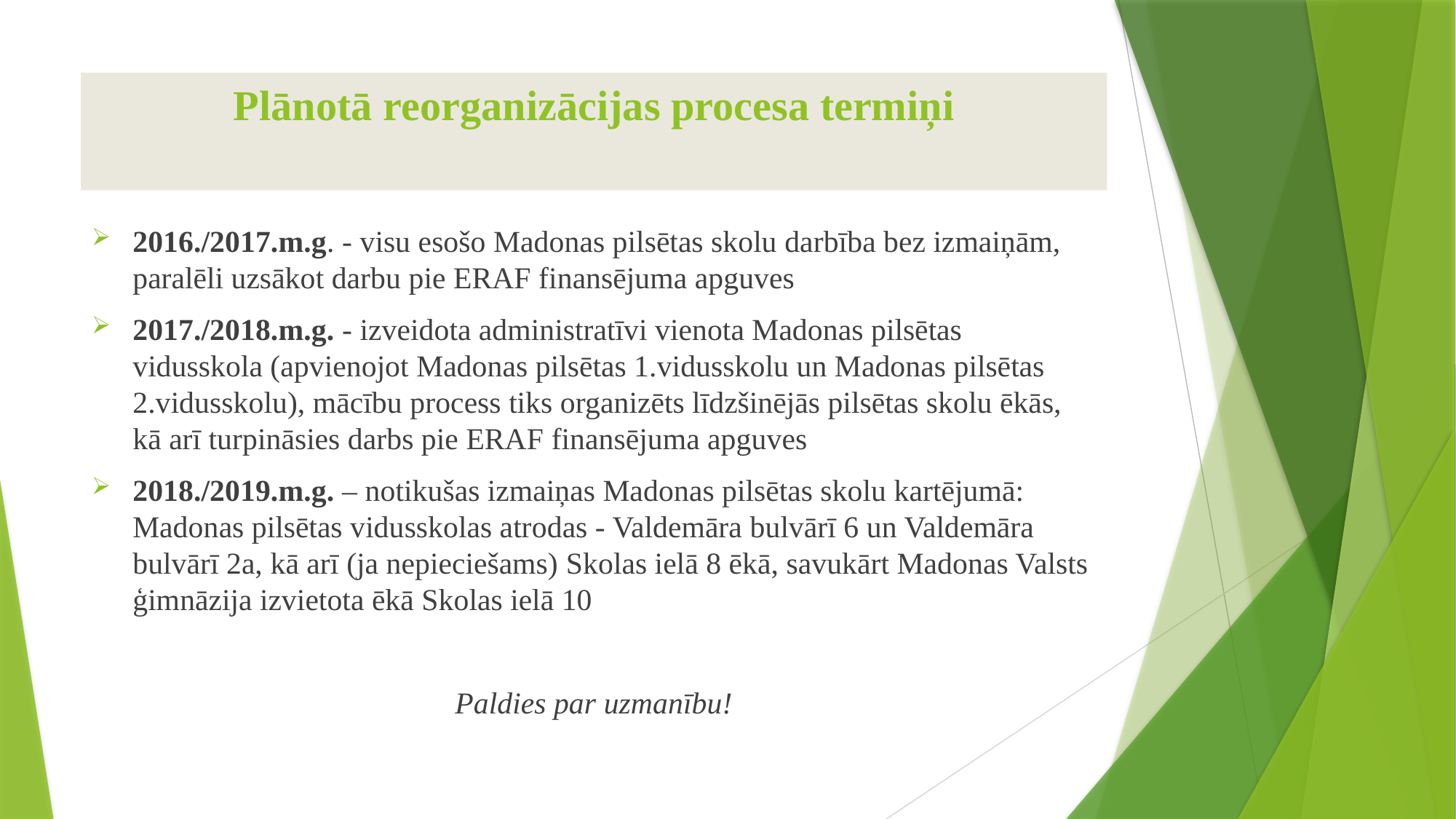

# Plānotā reorganizācijas procesa termiņi
2016./2017.m.g. - visu esošo Madonas pilsētas skolu darbība bez izmaiņām, paralēli uzsākot darbu pie ERAF finansējuma apguves
2017./2018.m.g. - izveidota administratīvi vienota Madonas pilsētas vidusskola (apvienojot Madonas pilsētas 1.vidusskolu un Madonas pilsētas 2.vidusskolu), mācību process tiks organizēts līdzšinējās pilsētas skolu ēkās, kā arī turpināsies darbs pie ERAF finansējuma apguves
2018./2019.m.g. – notikušas izmaiņas Madonas pilsētas skolu kartējumā: Madonas pilsētas vidusskolas atrodas - Valdemāra bulvārī 6 un Valdemāra bulvārī 2a, kā arī (ja nepieciešams) Skolas ielā 8 ēkā, savukārt Madonas Valsts ģimnāzija izvietota ēkā Skolas ielā 10

Paldies par uzmanību!